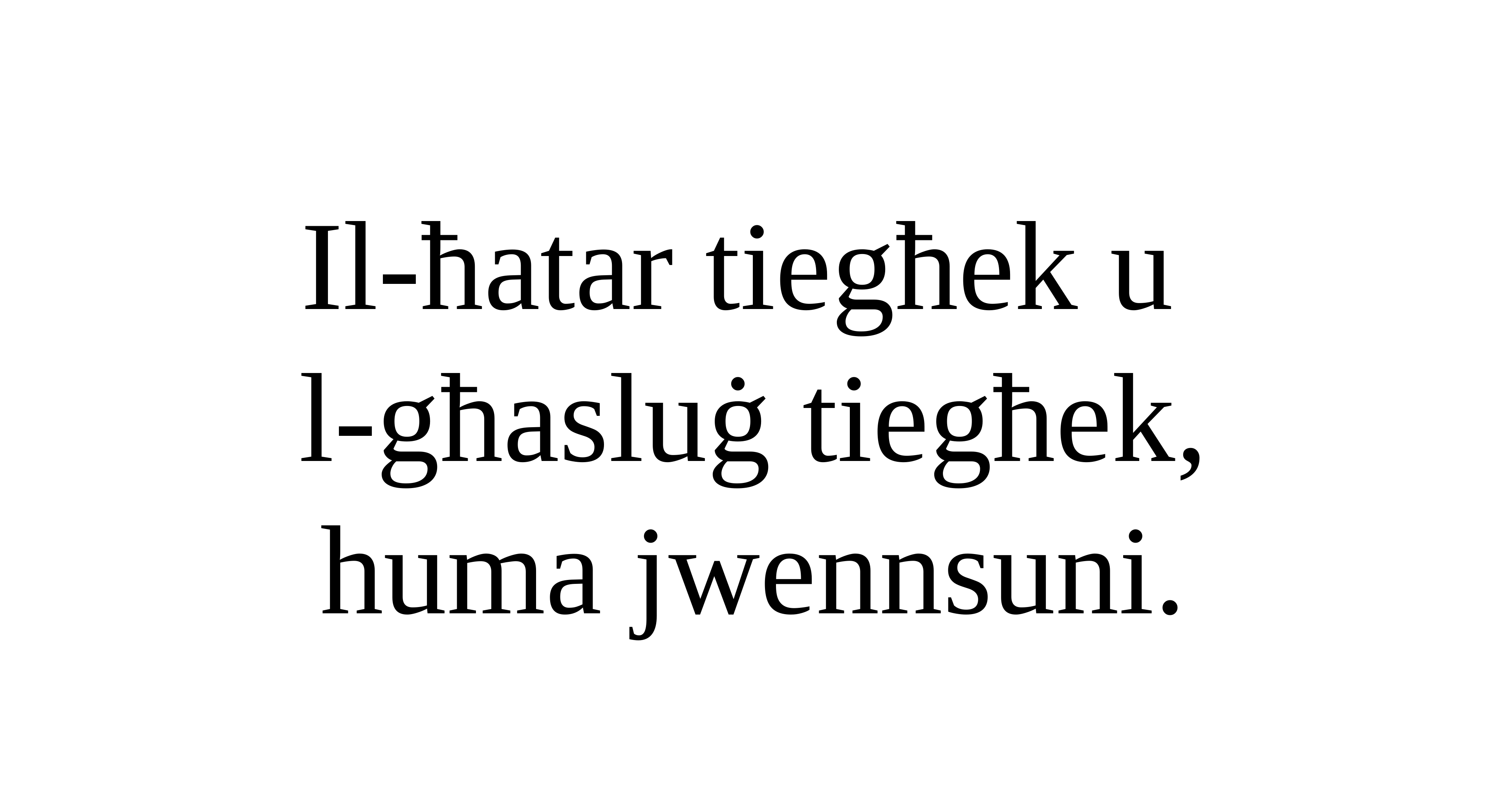

Il-ħatar tiegħek u
l-għasluġ tiegħek,
huma jwennsuni.